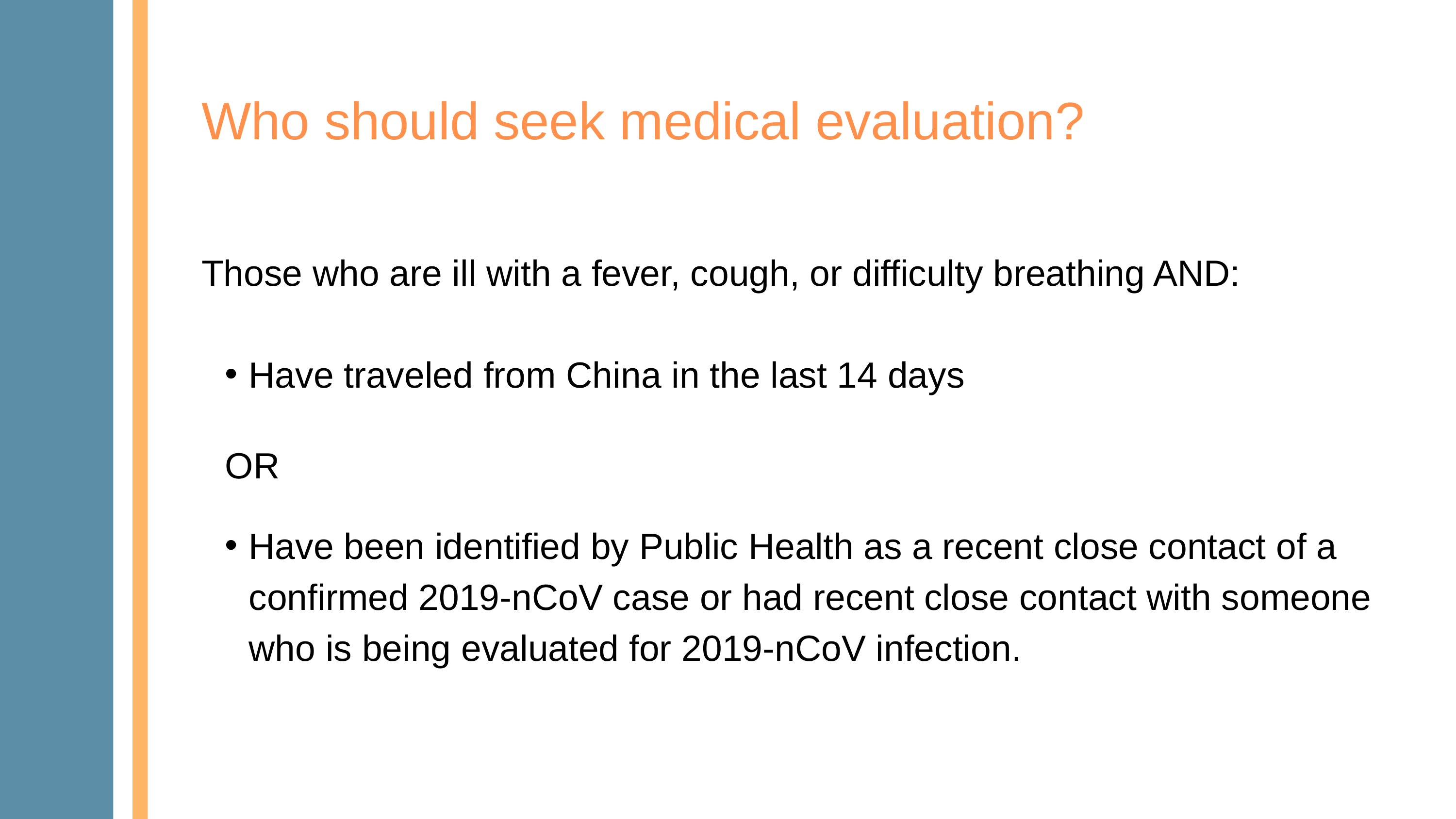

Who should seek medical evaluation?
Those who are ill with a fever, cough, or difficulty breathing AND:

Have traveled from China in the last 14 days

OR

Have been identified by Public Health as a recent close contact of a confirmed 2019-nCoV case or had recent close contact with someone who is being evaluated for 2019-nCoV infection.